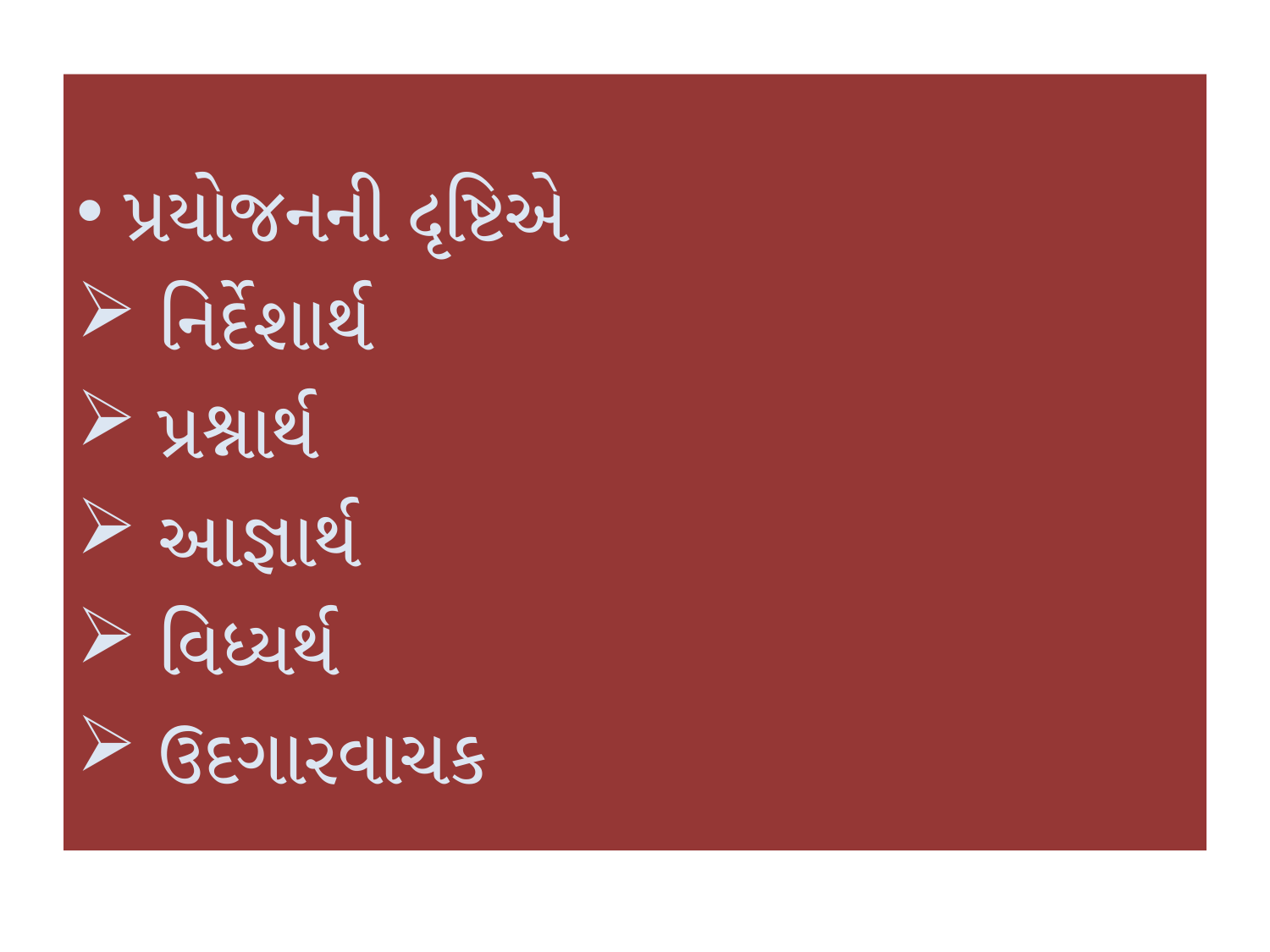

પ્રયોજનની દૃષ્ટિએ
 નિર્દેશાર્થ
 પ્રશ્નાર્થ
 આજ્ઞાર્થ
 વિધ્યર્થ
 ઉદગારવાચક